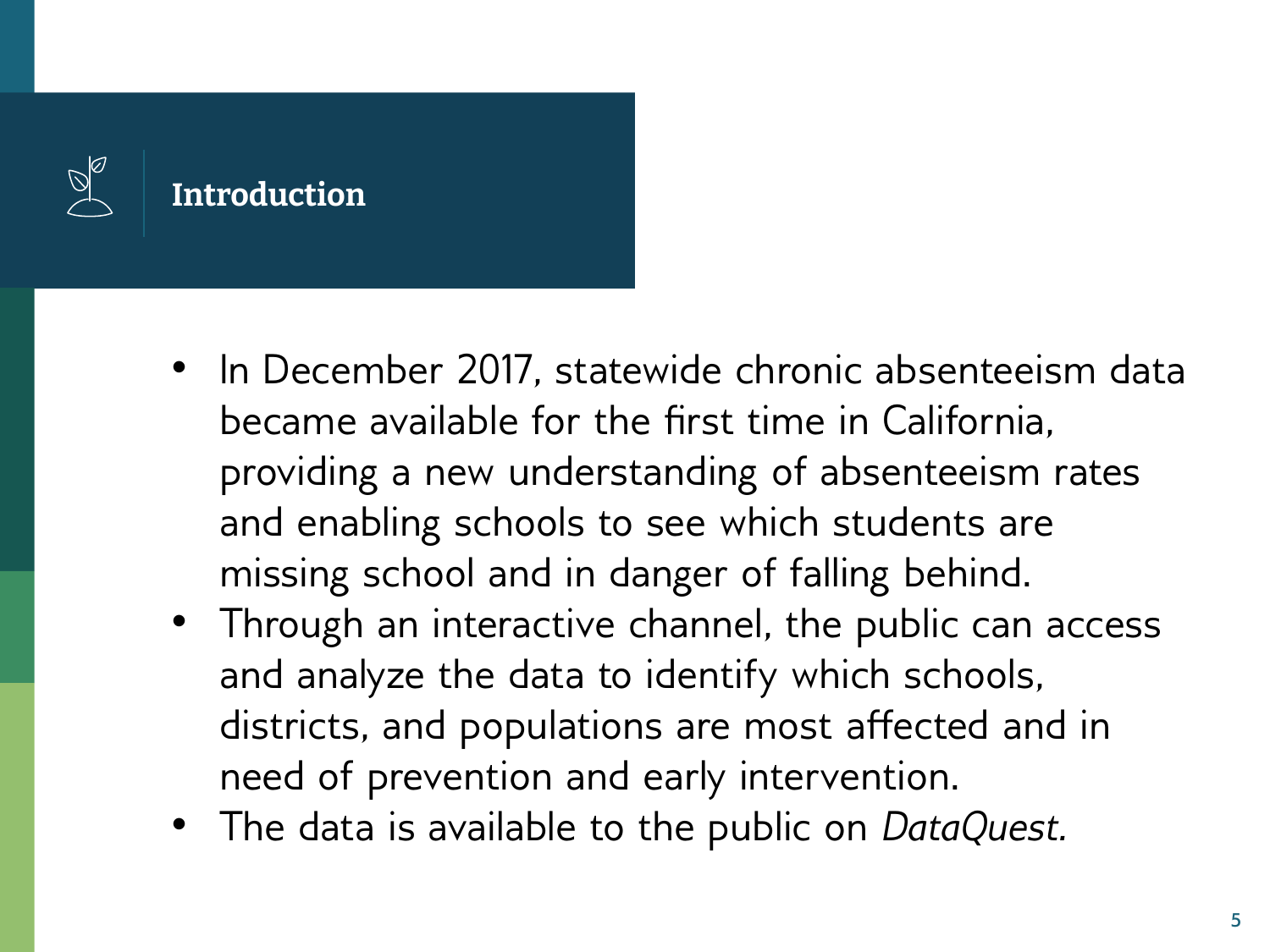

# Introduction

In December 2017, statewide chronic absenteeism data became available for the first time in California, providing a new understanding of absenteeism rates and enabling schools to see which students are missing school and in danger of falling behind.
Through an interactive channel, the public can access and analyze the data to identify which schools, districts, and populations are most affected and in need of prevention and early intervention.
The data is available to the public on DataQuest.